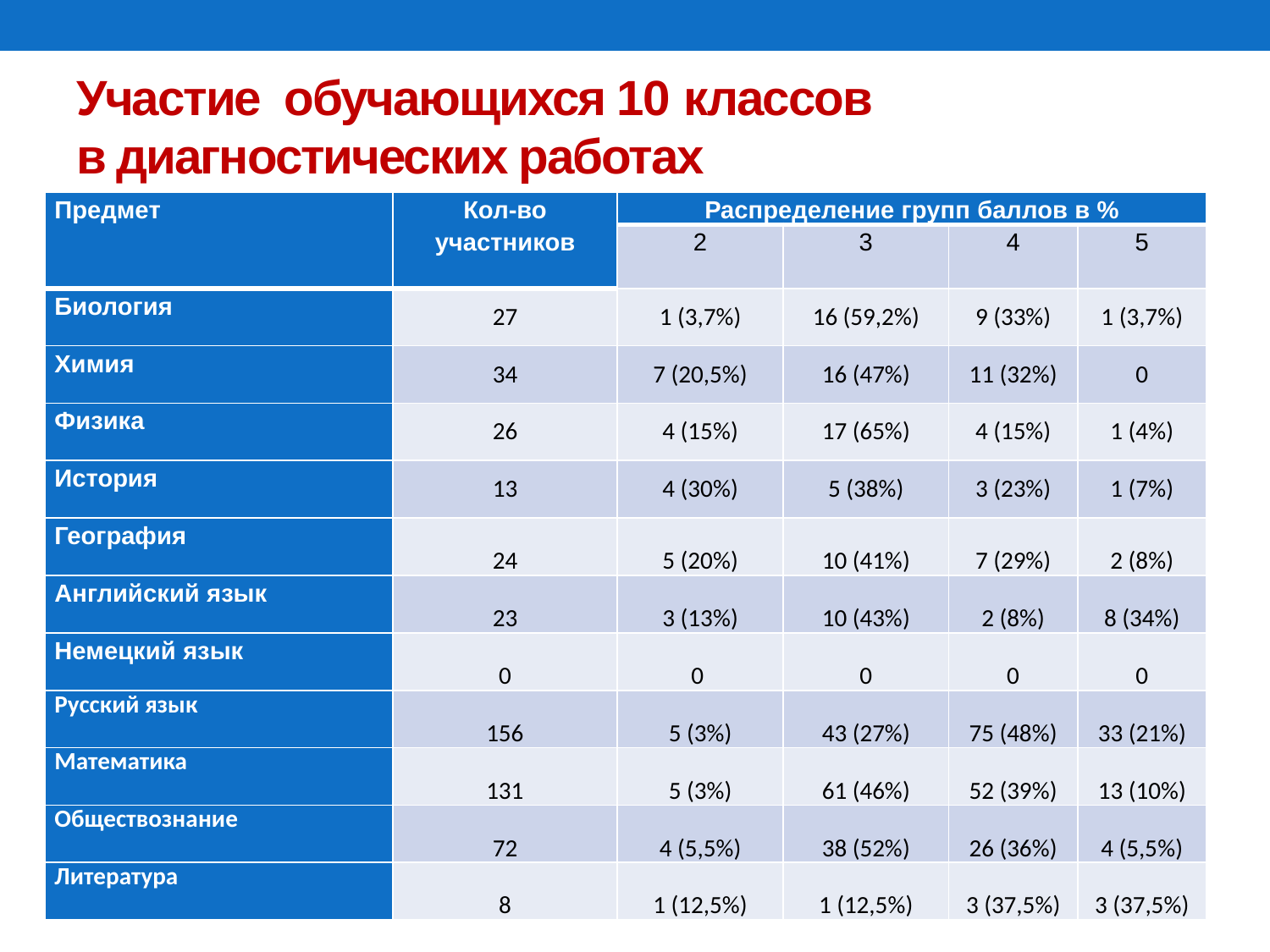

# Участие  обучающихся 10 классов в диагностических работах
| Предмет | Кол-во участников | Распределение групп баллов в % |  |  |  |
| --- | --- | --- | --- | --- | --- |
|  |  | 2 | 3 | 4 | 5 |
| Биология | 27 | 1 (3,7%) | 16 (59,2%) | 9 (33%) | 1 (3,7%) |
| Химия | 34 | 7 (20,5%) | 16 (47%) | 11 (32%) | 0 |
| Физика | 26 | 4 (15%) | 17 (65%) | 4 (15%) | 1 (4%) |
| История | 13 | 4 (30%) | 5 (38%) | 3 (23%) | 1 (7%) |
| География | 24 | 5 (20%) | 10 (41%) | 7 (29%) | 2 (8%) |
| Английский язык | 23 | 3 (13%) | 10 (43%) | 2 (8%) | 8 (34%) |
| Немецкий язык | 0 | 0 | 0 | 0 | 0 |
| Русский язык | 156 | 5 (3%) | 43 (27%) | 75 (48%) | 33 (21%) |
| Математика | 131 | 5 (3%) | 61 (46%) | 52 (39%) | 13 (10%) |
| Обществознание | 72 | 4 (5,5%) | 38 (52%) | 26 (36%) | 4 (5,5%) |
| Литература | 8 | 1 (12,5%) | 1 (12,5%) | 3 (37,5%) | 3 (37,5%) |